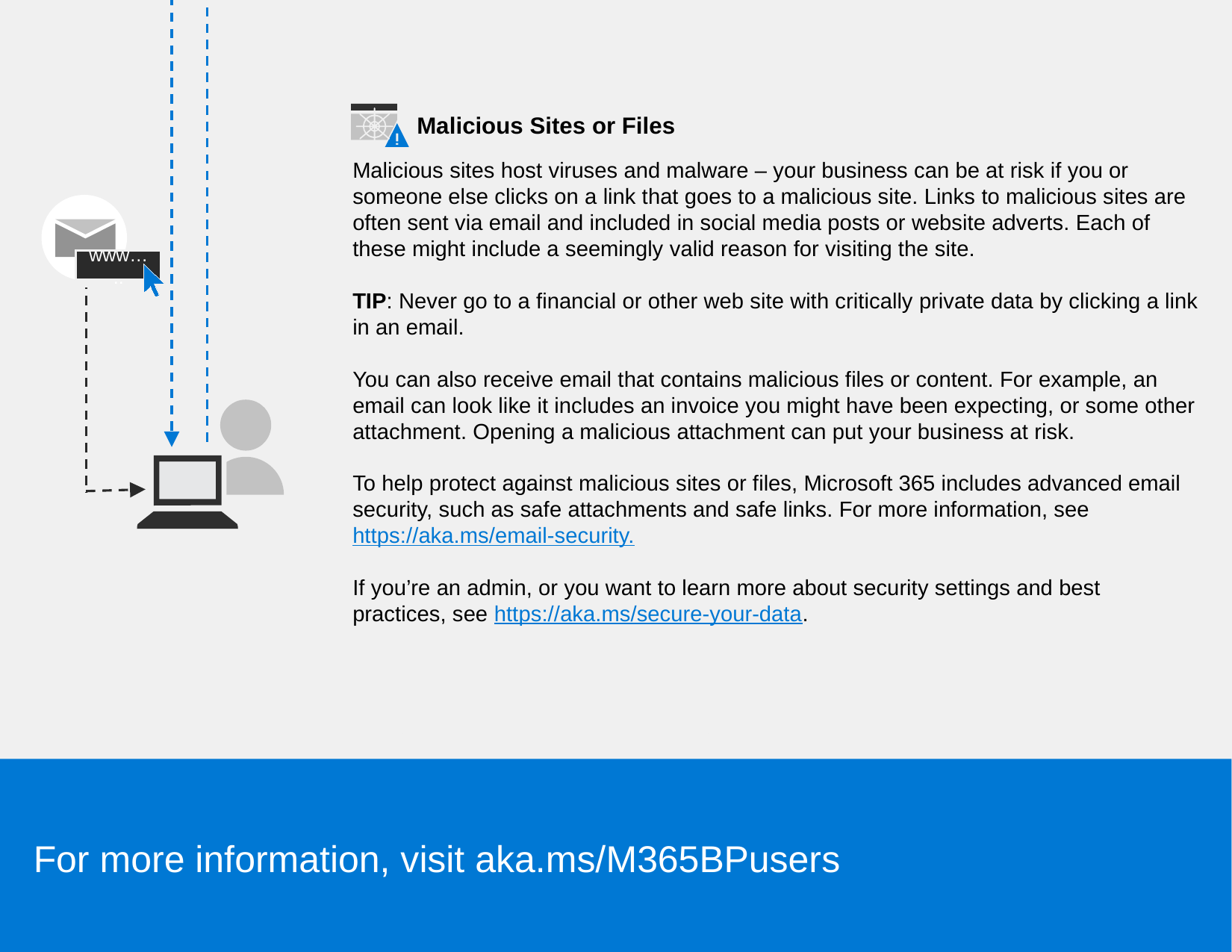

Malicious Sites or Files

Malicious sites host viruses and malware – your business can be at risk if you or someone else clicks on a link that goes to a malicious site. Links to malicious sites are often sent via email and included in social media posts or website adverts. Each of these might include a seemingly valid reason for visiting the site.

TIP: Never go to a financial or other web site with critically private data by clicking a link in an email.

You can also receive email that contains malicious files or content. For example, an email can look like it includes an invoice you might have been expecting, or some other attachment. Opening a malicious attachment can put your business at risk.

To help protect against malicious sites or files, Microsoft 365 includes advanced email security, such as safe attachments and safe links. For more information, see https://aka.ms/email-security.
If you’re an admin, or you want to learn more about security settings and best practices, see https://aka.ms/secure-your-data.

www…..

For more information, visit aka.ms/M365BPusers